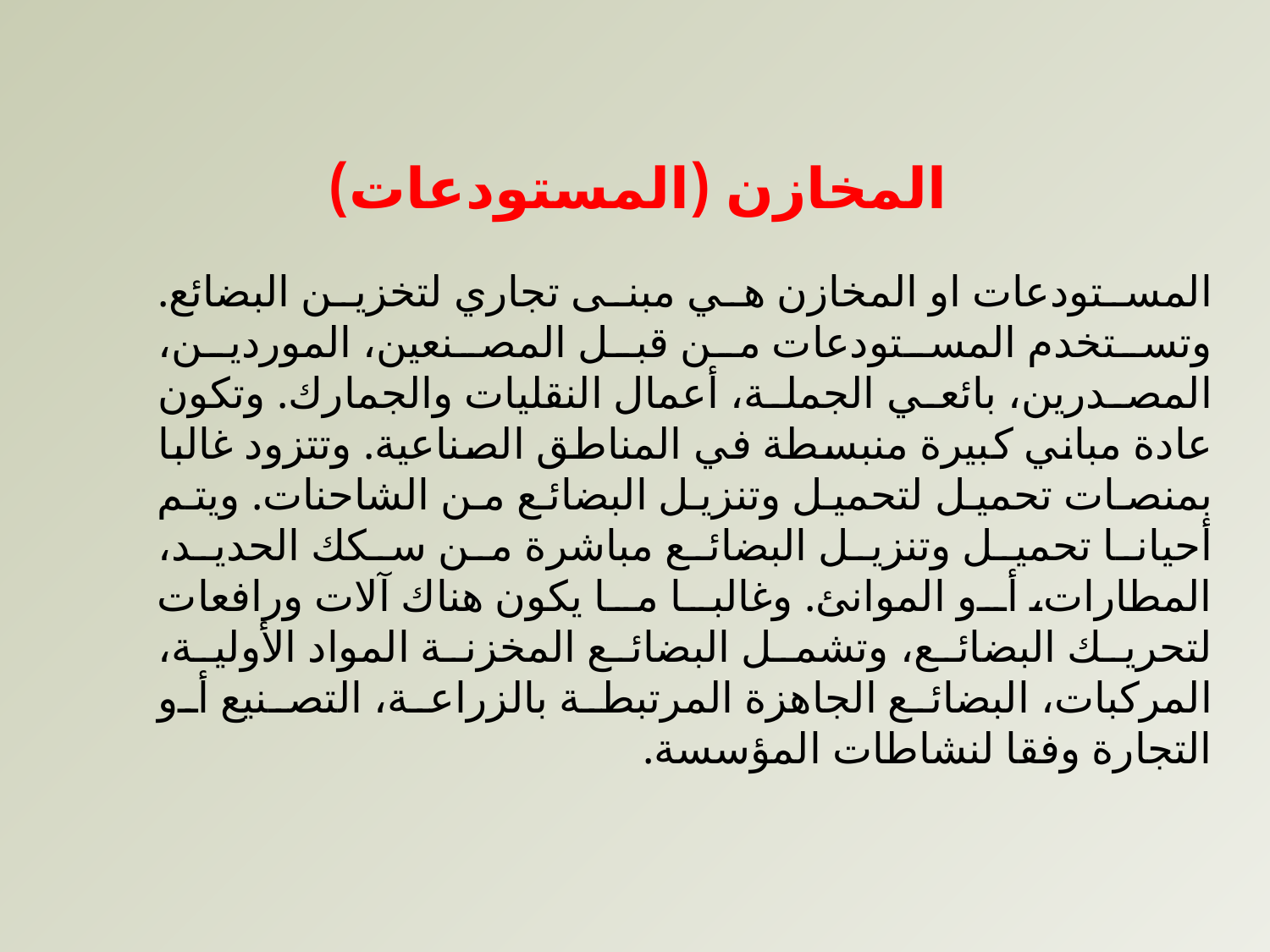

المخازن (المستودعات)
المستودعات او المخازن هي مبنى تجاري لتخزين البضائع. وتستخدم المستودعات من قبل المصنعين، الموردين، المصدرين، بائعي الجملة، أعمال النقليات والجمارك. وتكون عادة مباني كبيرة منبسطة في المناطق الصناعية. وتتزود غالبا بمنصات تحميل لتحميل وتنزيل البضائع من الشاحنات. ويتم أحيانا تحميل وتنزيل البضائع مباشرة من سكك الحديد، المطارات، أو الموانئ. وغالبا ما يكون هناك آلات ورافعات لتحريك البضائع، وتشمل البضائع المخزنة المواد الأولية، المركبات، البضائع الجاهزة المرتبطة بالزراعة، التصنيع أو التجارة وفقا لنشاطات المؤسسة.